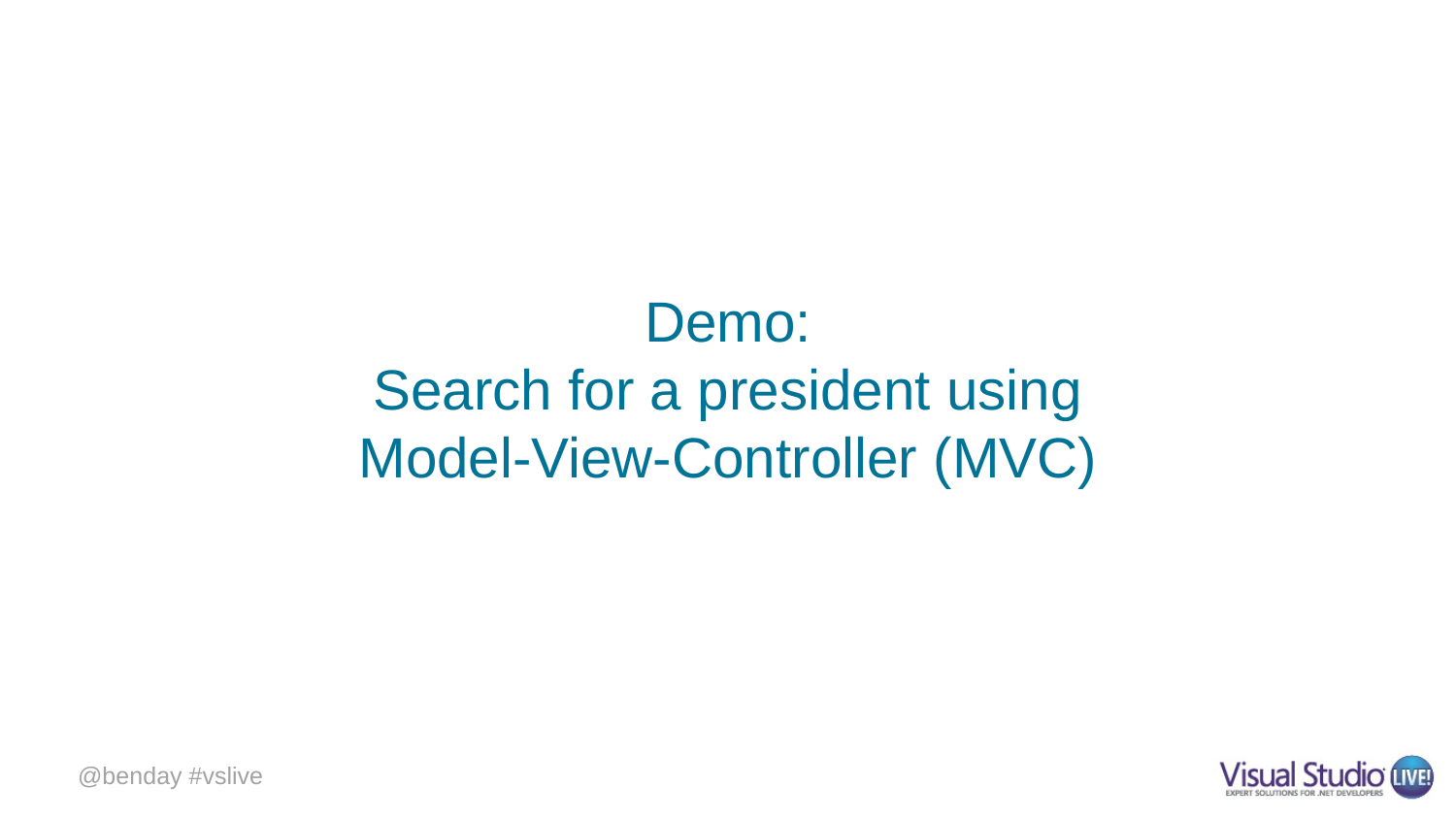

# Demo: Search for a president using Model-View-Controller (MVC)